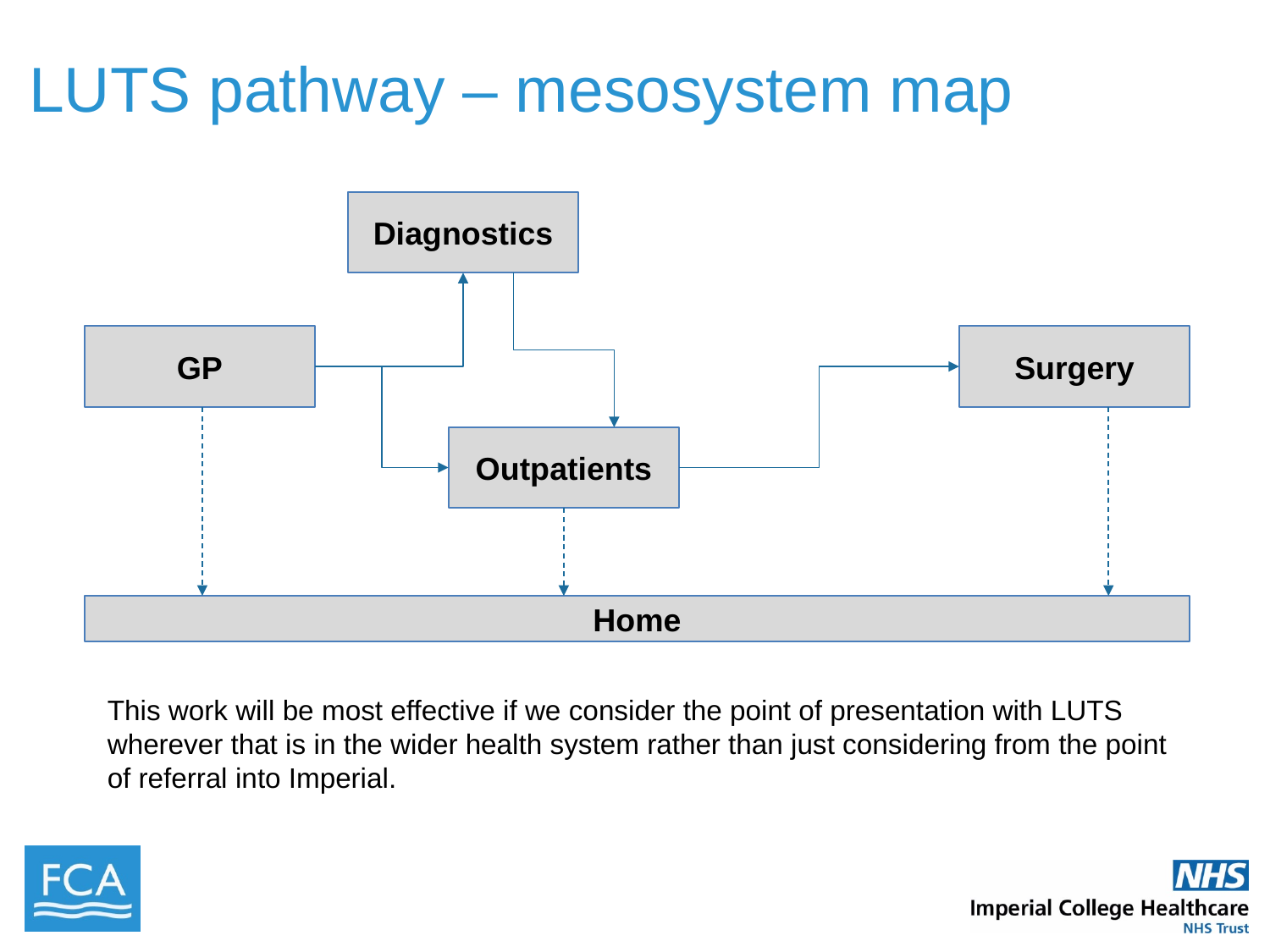

# LUTS pathway – mesosystem map
Diagnostics
Surgery
GP
Outpatients
Home
This work will be most effective if we consider the point of presentation with LUTS wherever that is in the wider health system rather than just considering from the point of referral into Imperial.